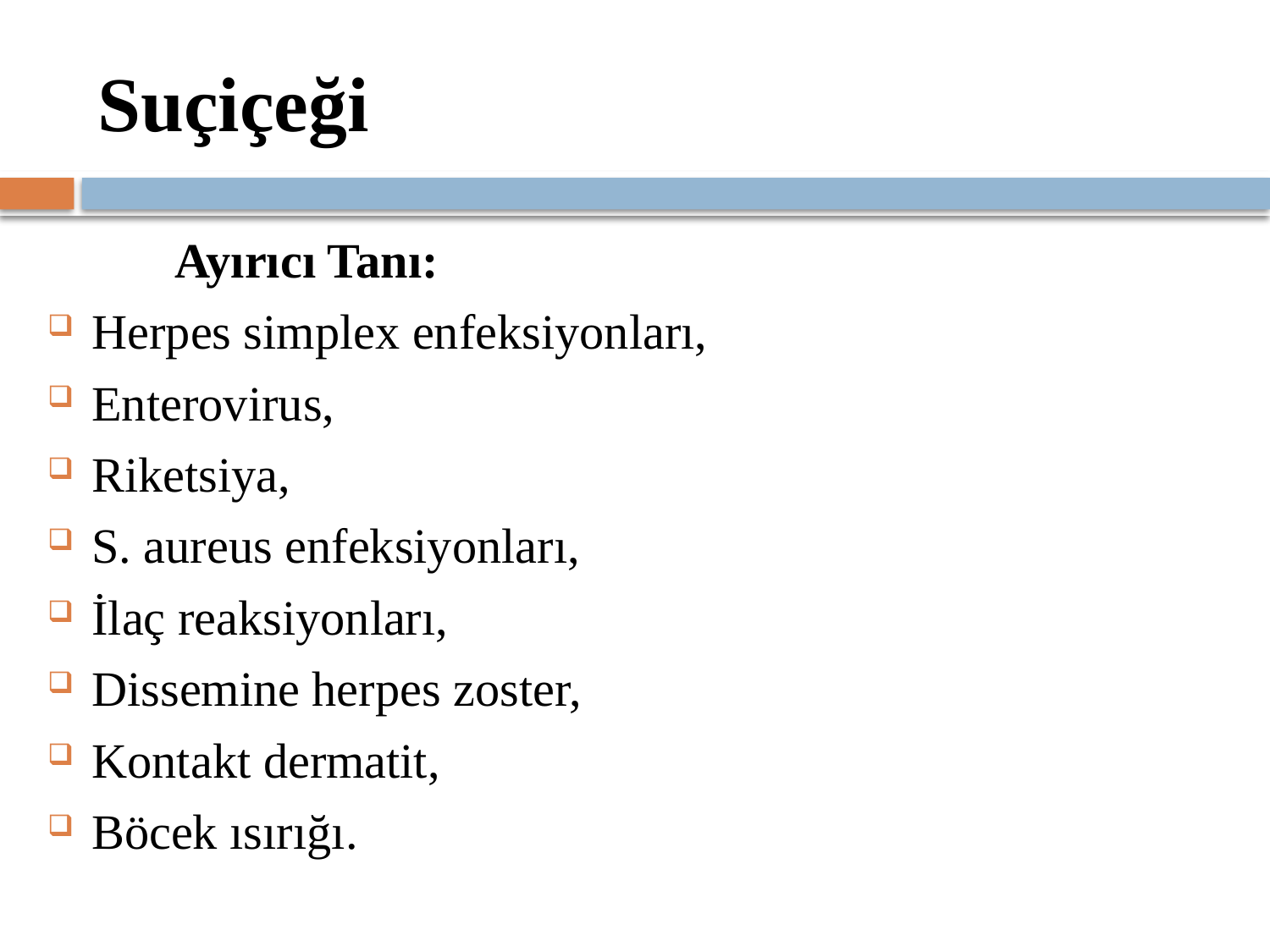

# Suçiçeği
	Ayırıcı Tanı:
Herpes simplex enfeksiyonları,
Enterovirus,
Riketsiya,
S. aureus enfeksiyonları,
İlaç reaksiyonları,
Dissemine herpes zoster,
Kontakt dermatit,
Böcek ısırığı.